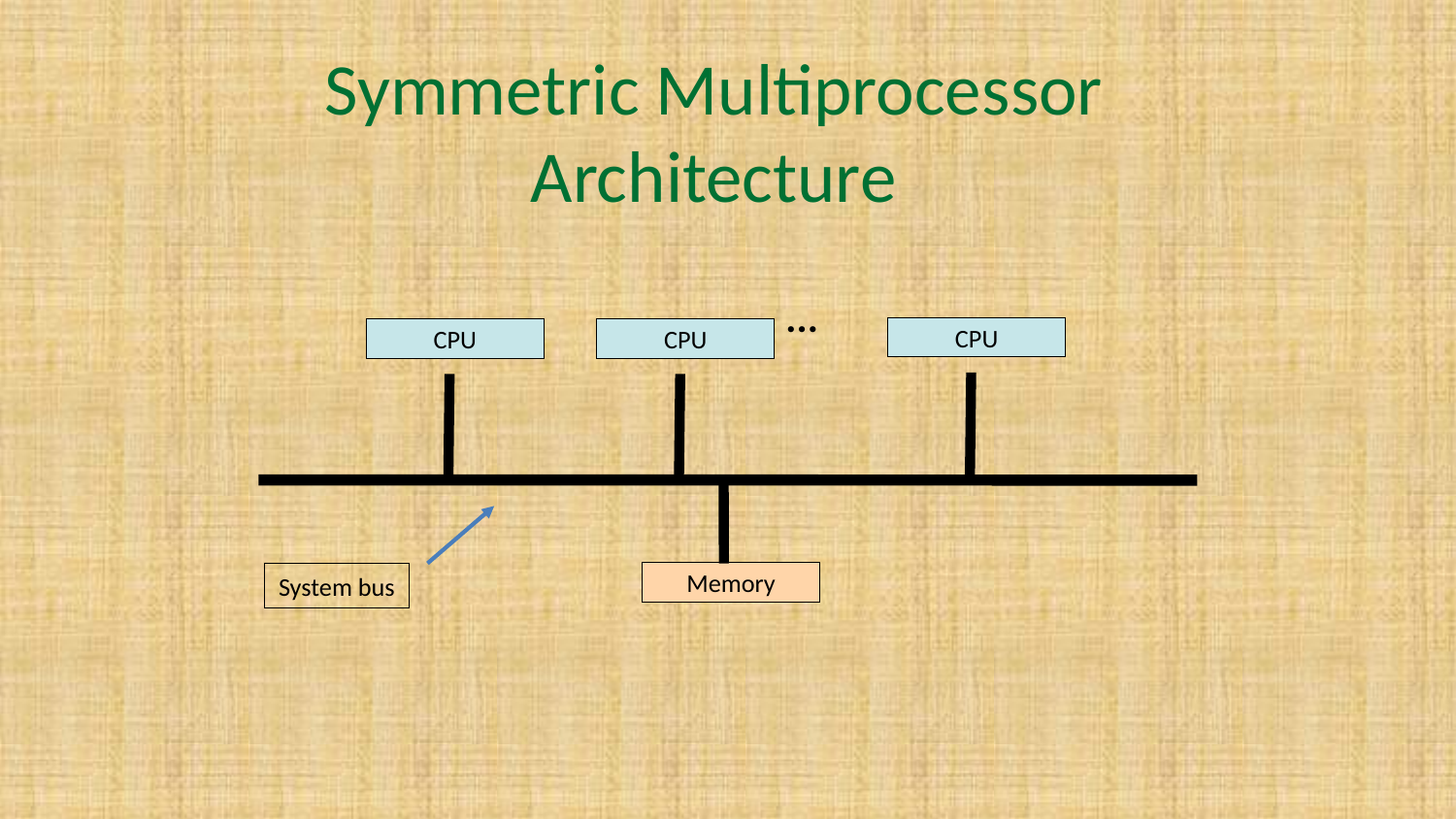

# Symmetric Multiprocessor Architecture
...
CPU
CPU
CPU

Memory
System bus